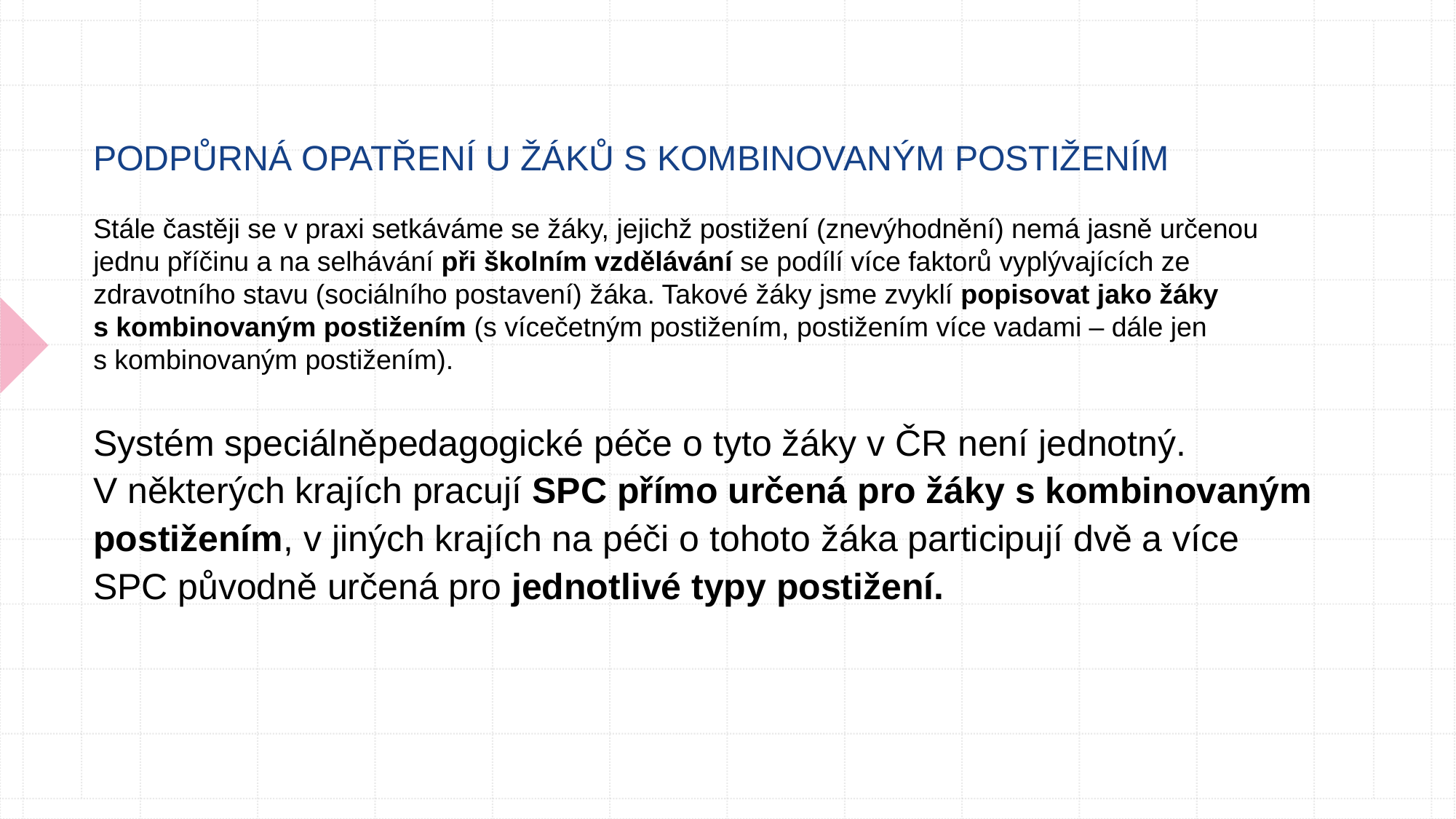

# PODPŮRNÁ OPATŘENÍ U ŽÁKŮ S KOMBINOVANÝM POSTIŽENÍM Stále častěji se v praxi setkáváme se žáky, jejichž postižení (znevýhodnění) nemá jasně určenou jednu příčinu a na selhávání při školním vzdělávání se podílí více faktorů vyplývajících ze zdravotního stavu (sociálního postavení) žáka. Takové žáky jsme zvyklí popisovat jako žáky s kombinovaným postižením (s vícečetným postižením, postižením více vadami – dále jen s kombinovaným postižením).
Systém speciálněpedagogické péče o tyto žáky v ČR není jednotný. V některých krajích pracují SPC přímo určená pro žáky s kombinovaným postižením, v jiných krajích na péči o tohoto žáka participují dvě a více SPC původně určená pro jednotlivé typy postižení.